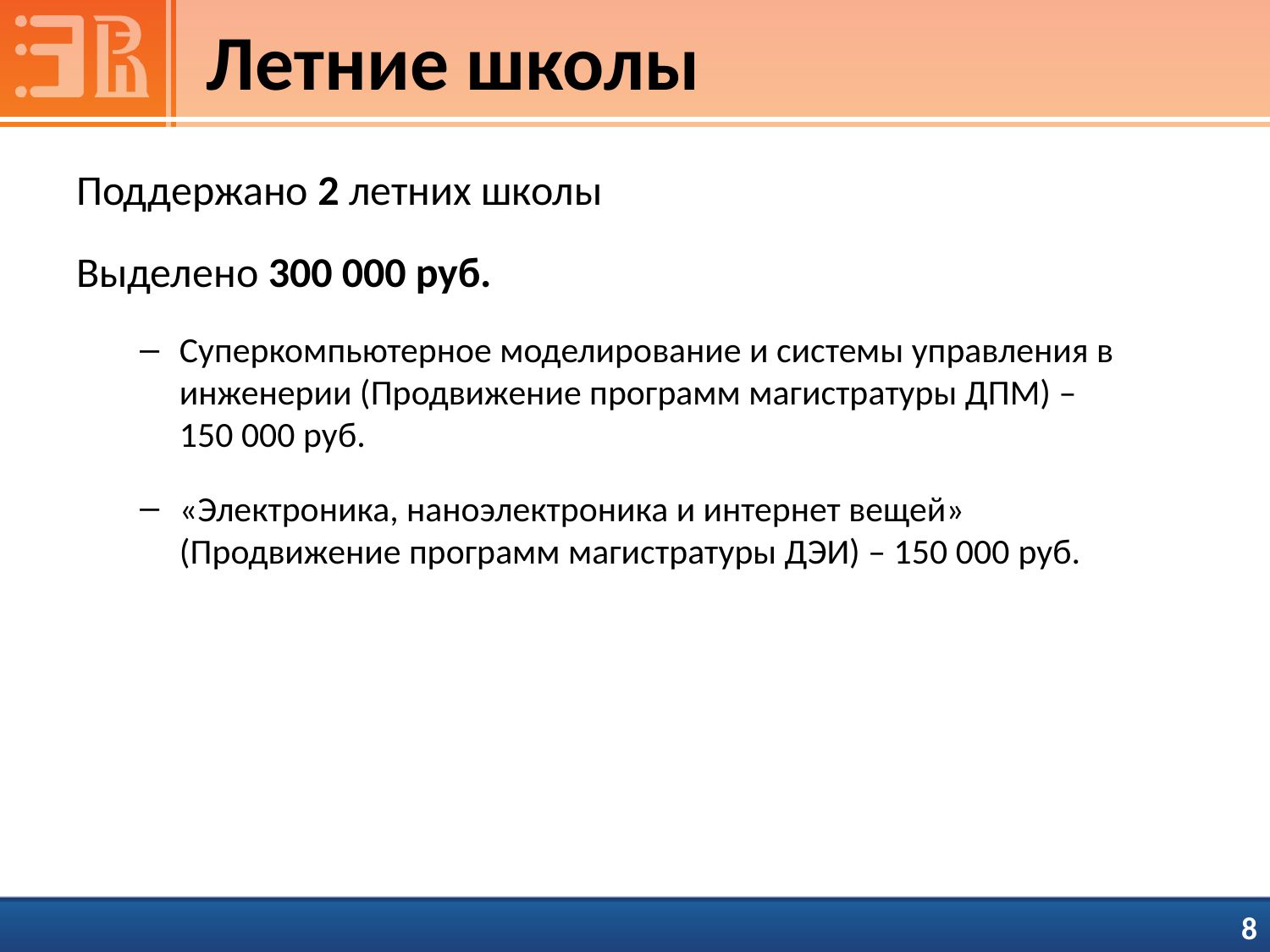

# Летние школы
Поддержано 2 летних школы
Выделено 300 000 руб.
Суперкомпьютерное моделирование и системы управления в инженерии (Продвижение программ магистратуры ДПМ) – 150 000 руб.
«Электроника, наноэлектроника и интернет вещей» (Продвижение программ магистратуры ДЭИ) – 150 000 руб.
 8